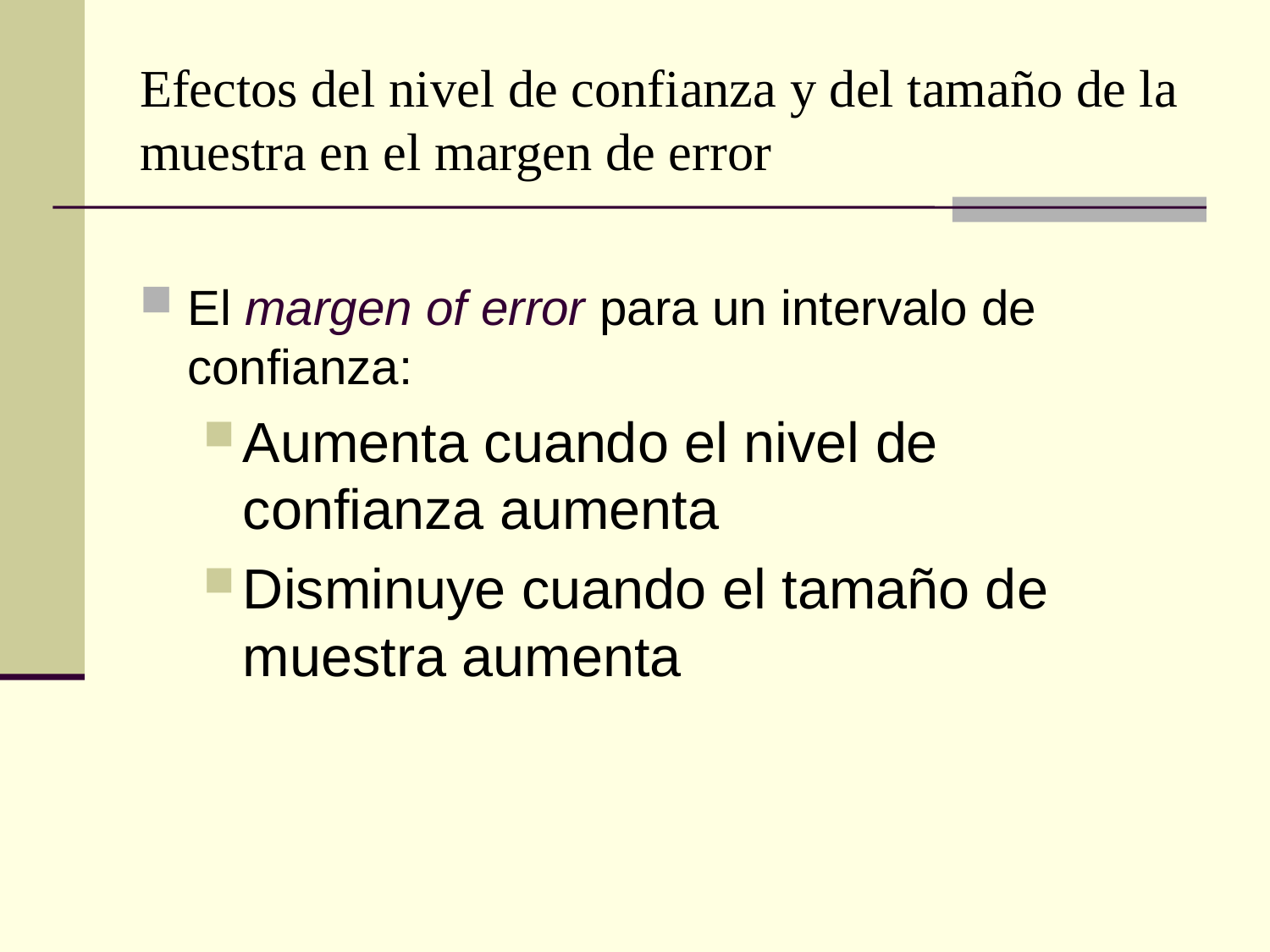

# Efectos del nivel de confianza y del tamaño de la muestra en el margen de error
El margen of error para un intervalo de confianza:
Aumenta cuando el nivel de confianza aumenta
Disminuye cuando el tamaño de muestra aumenta